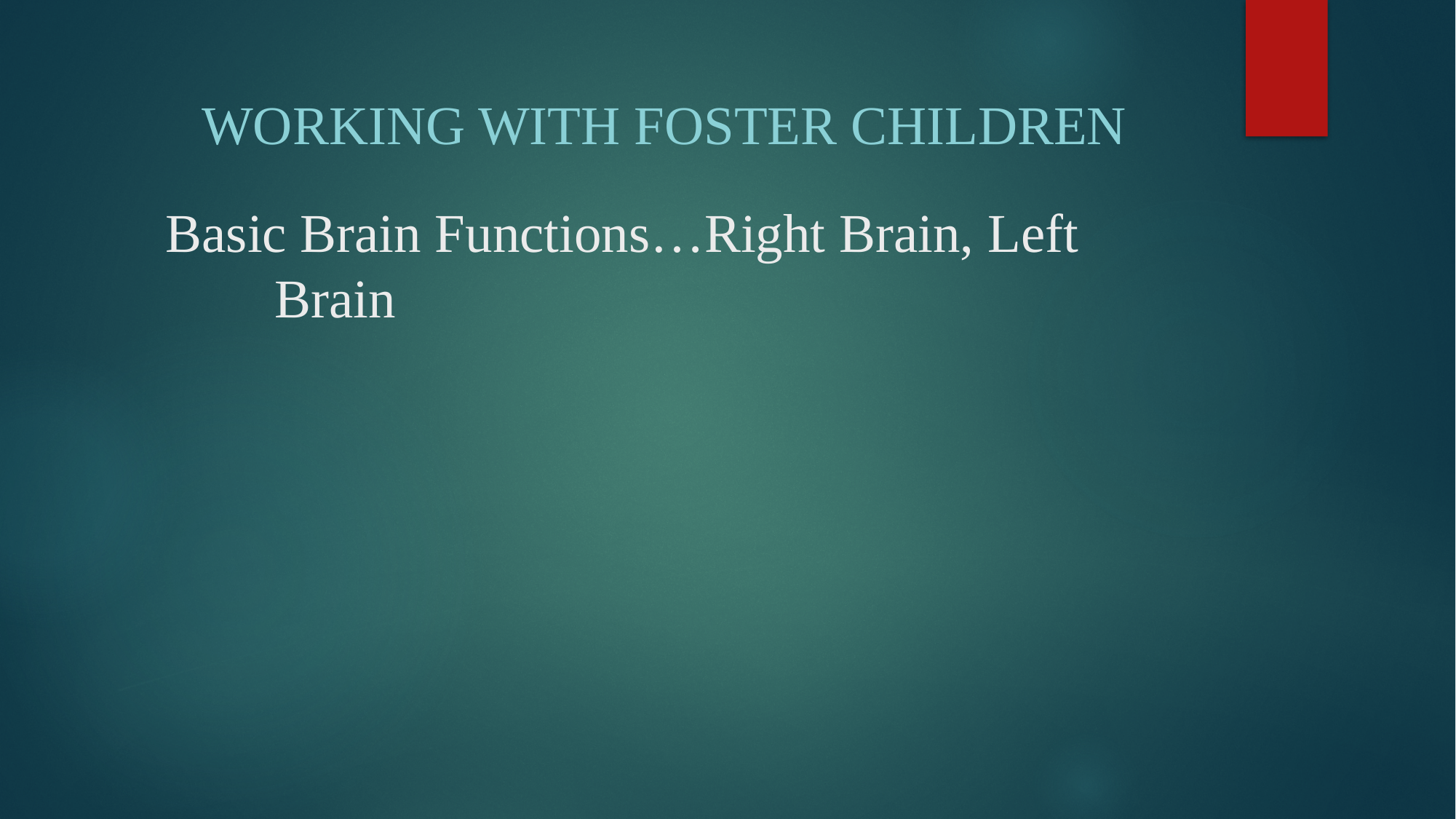

Working with Foster Children
# Basic Brain Functions…Right Brain, Left Brain